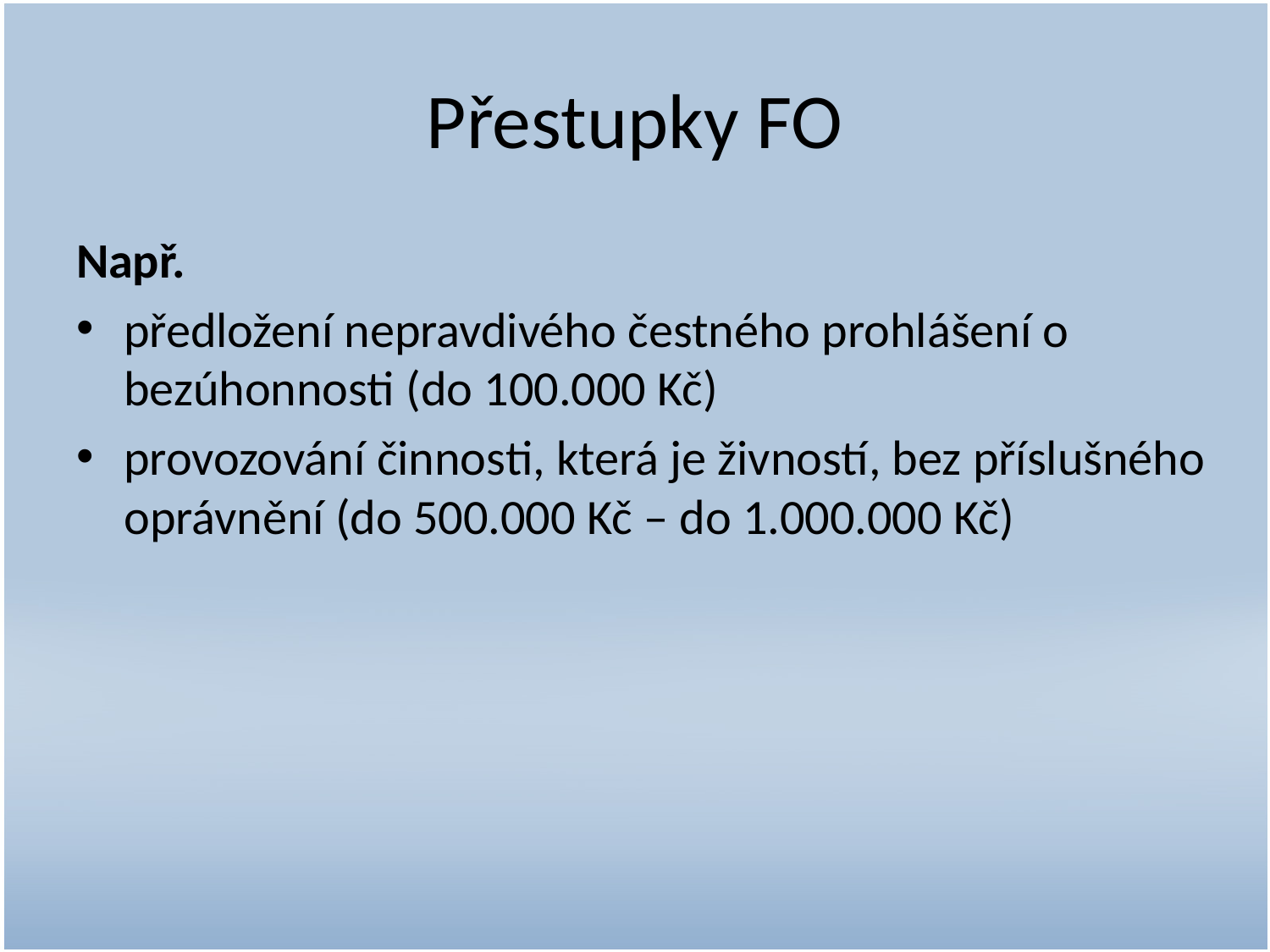

# Přestupky FO
Např.
předložení nepravdivého čestného prohlášení o bezúhonnosti (do 100.000 Kč)
provozování činnosti, která je živností, bez příslušného oprávnění (do 500.000 Kč – do 1.000.000 Kč)